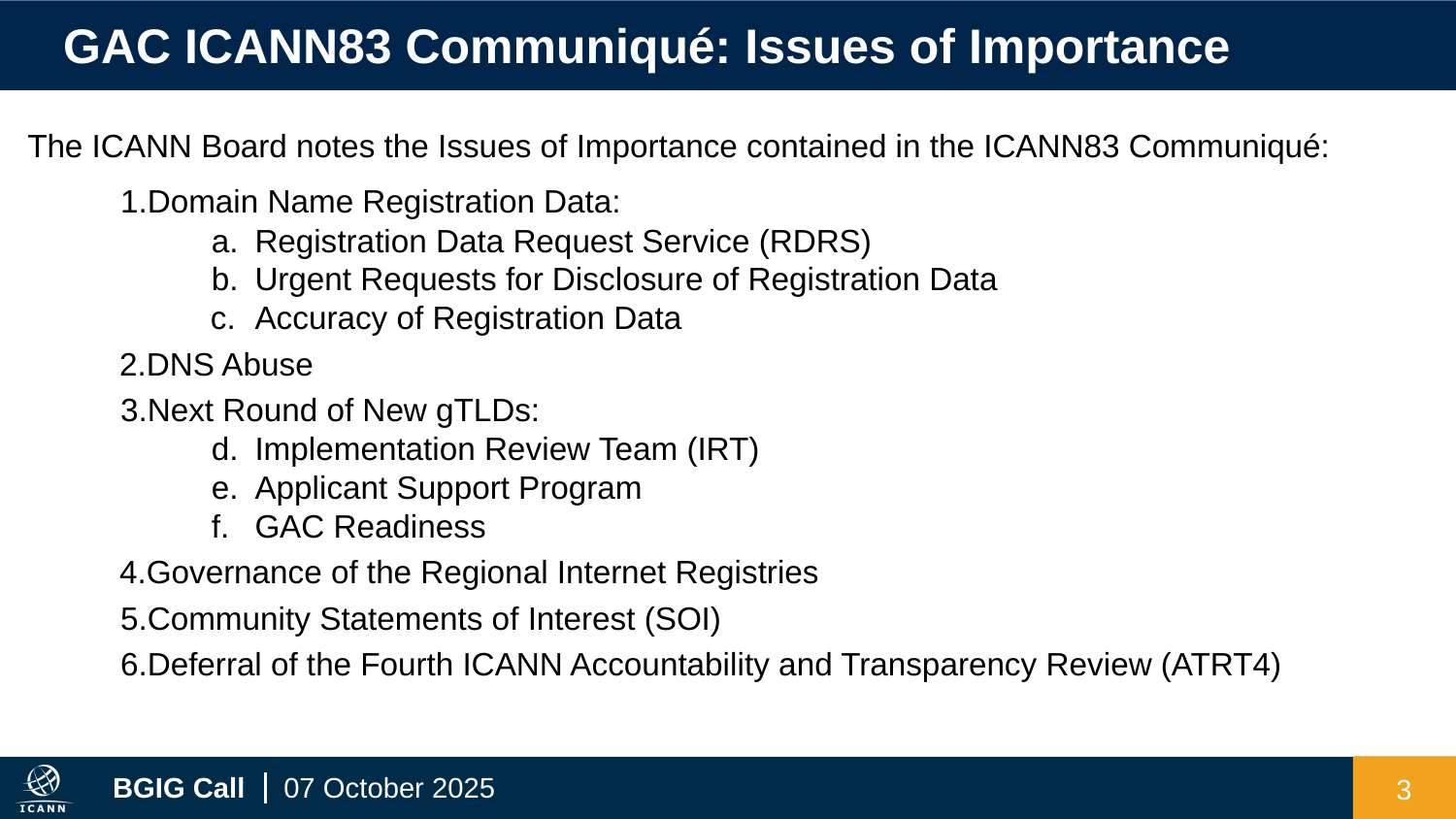

GAC ICANN83 Communiqué: Issues of Importance
The ICANN Board notes the Issues of Importance contained in the ICANN83 Communiqué:
1.Domain Name Registration Data:
 Registration Data Request Service (RDRS)
 Urgent Requests for Disclosure of Registration Data
 Accuracy of Registration Data
2.DNS Abuse
3.Next Round of New gTLDs:
 Implementation Review Team (IRT)
 Applicant Support Program
 GAC Readiness

4.Governance of the Regional Internet Registries
5.Community Statements of Interest (SOI)

6.Deferral of the Fourth ICANN Accountability and Transparency Review (ATRT4)